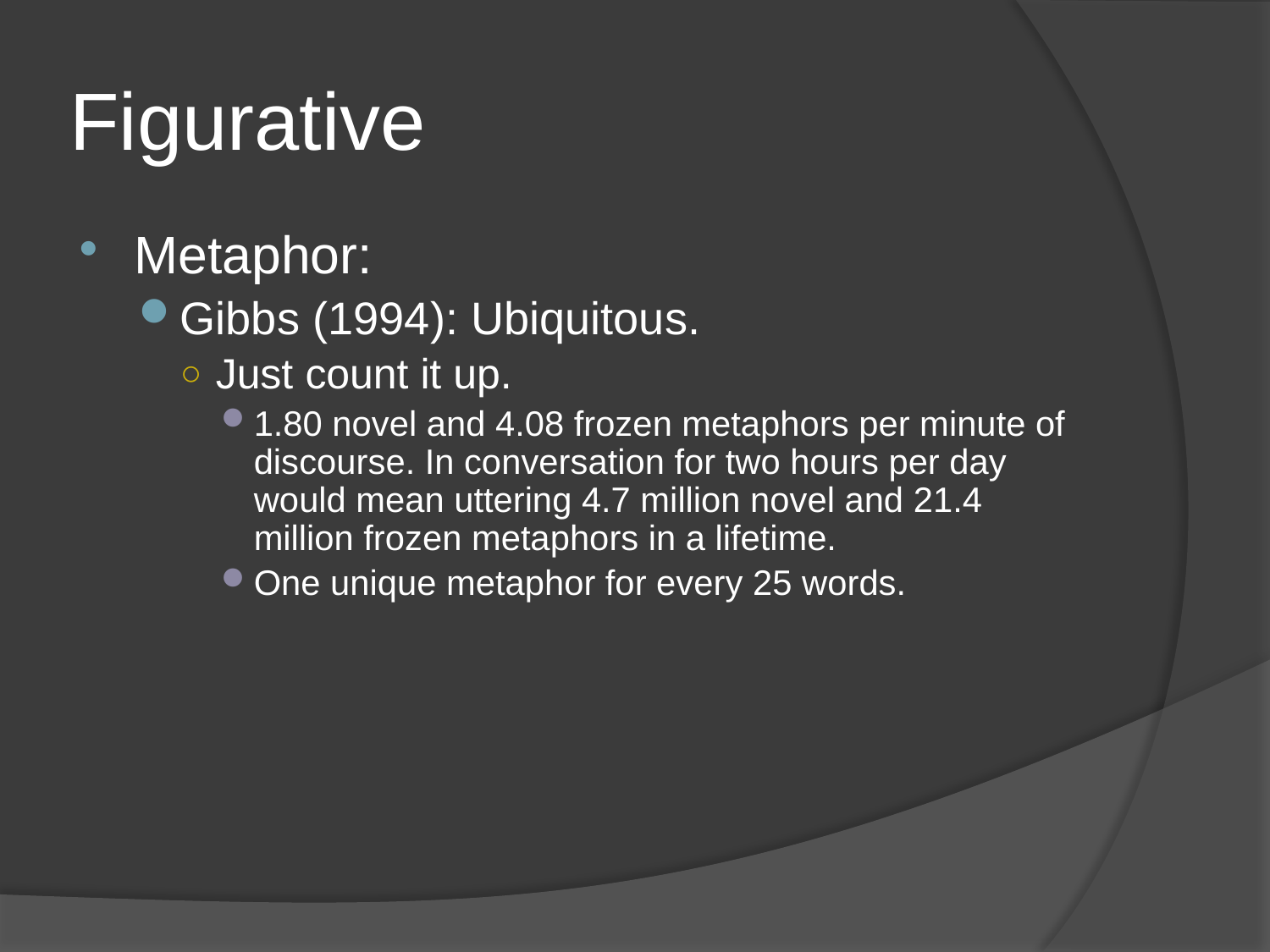

# Figurative
Metaphor:
Gibbs (1994): Ubiquitous.
Just count it up.
1.80 novel and 4.08 frozen metaphors per minute of discourse. In conversation for two hours per day would mean uttering 4.7 million novel and 21.4 million frozen metaphors in a lifetime.
One unique metaphor for every 25 words.